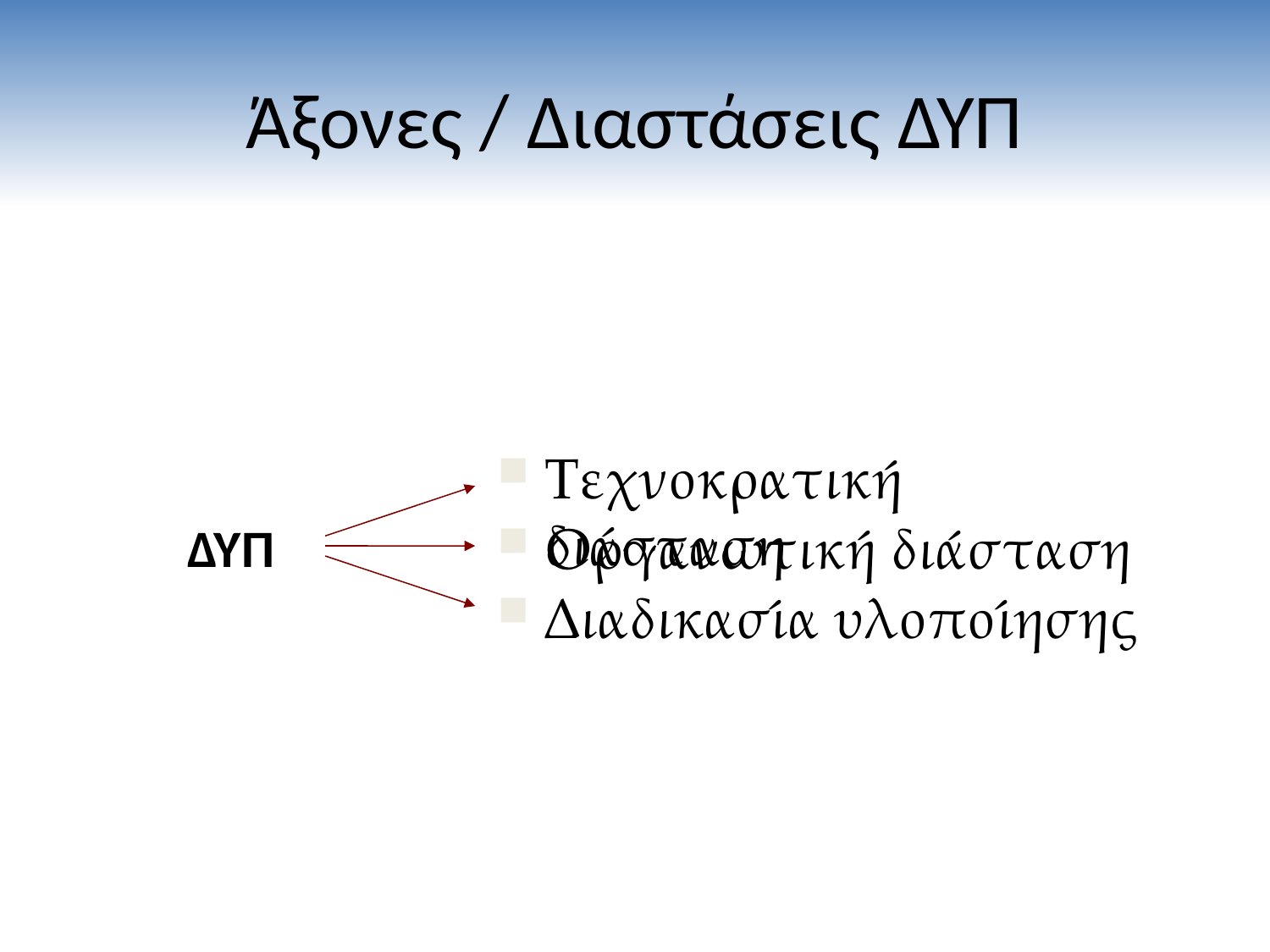

# Άξονες / Διαστάσεις ΔΥΠ
Τεχνοκρατική διάσταση

Οργανωτική διάσταση
ΔΥΠ

Διαδικασία υλοποίησης